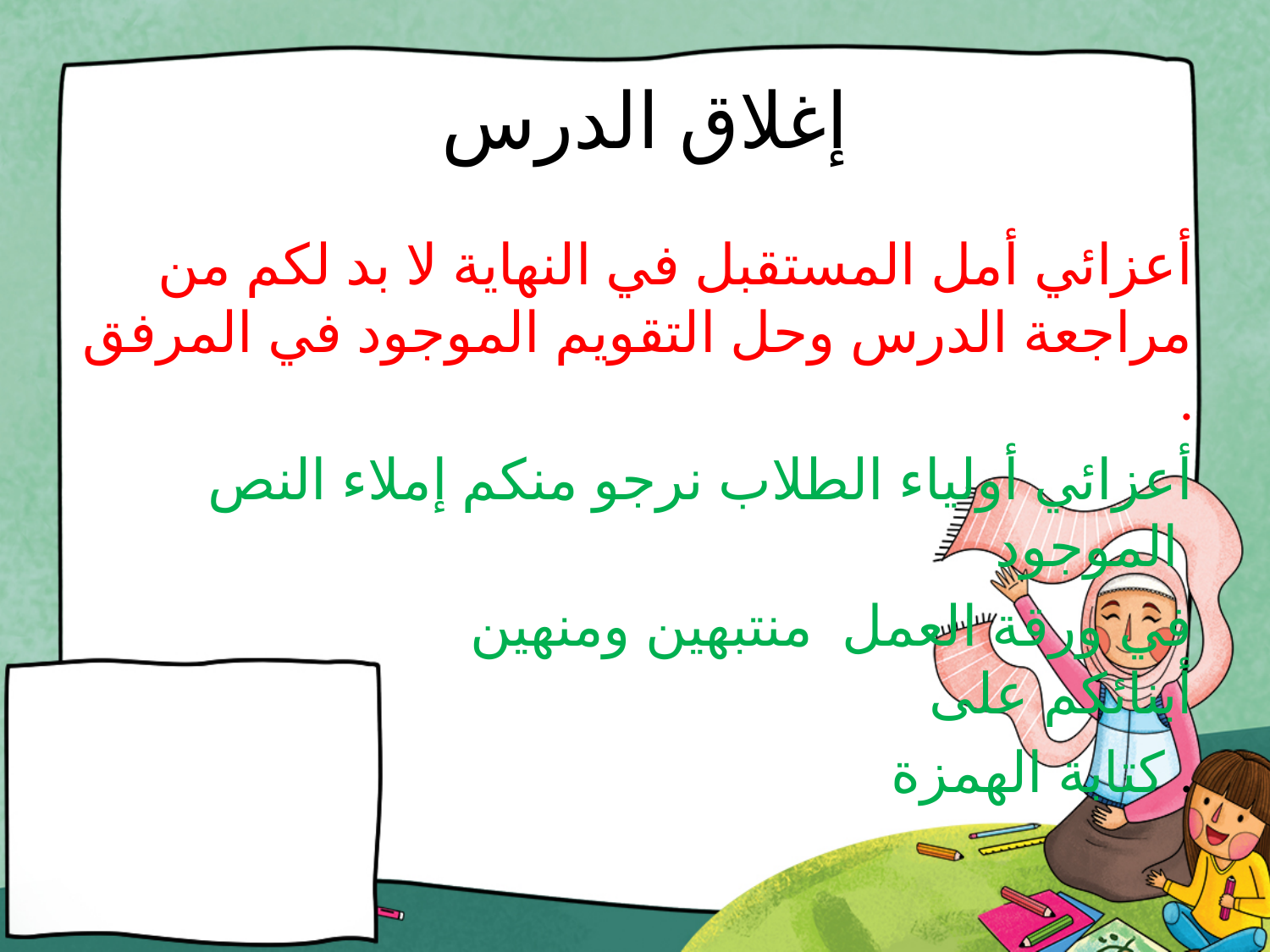

# إغلاق الدرس
 أعزائي أمل المستقبل في النهاية لا بد لكم من مراجعة الدرس وحل التقويم الموجود في المرفق .
أعزائي أولياء الطلاب نرجو منكم إملاء النص الموجود
                في ورقة العمل  منتبهين ومنهين أبنائكم على
                   كتابة الهمزة .